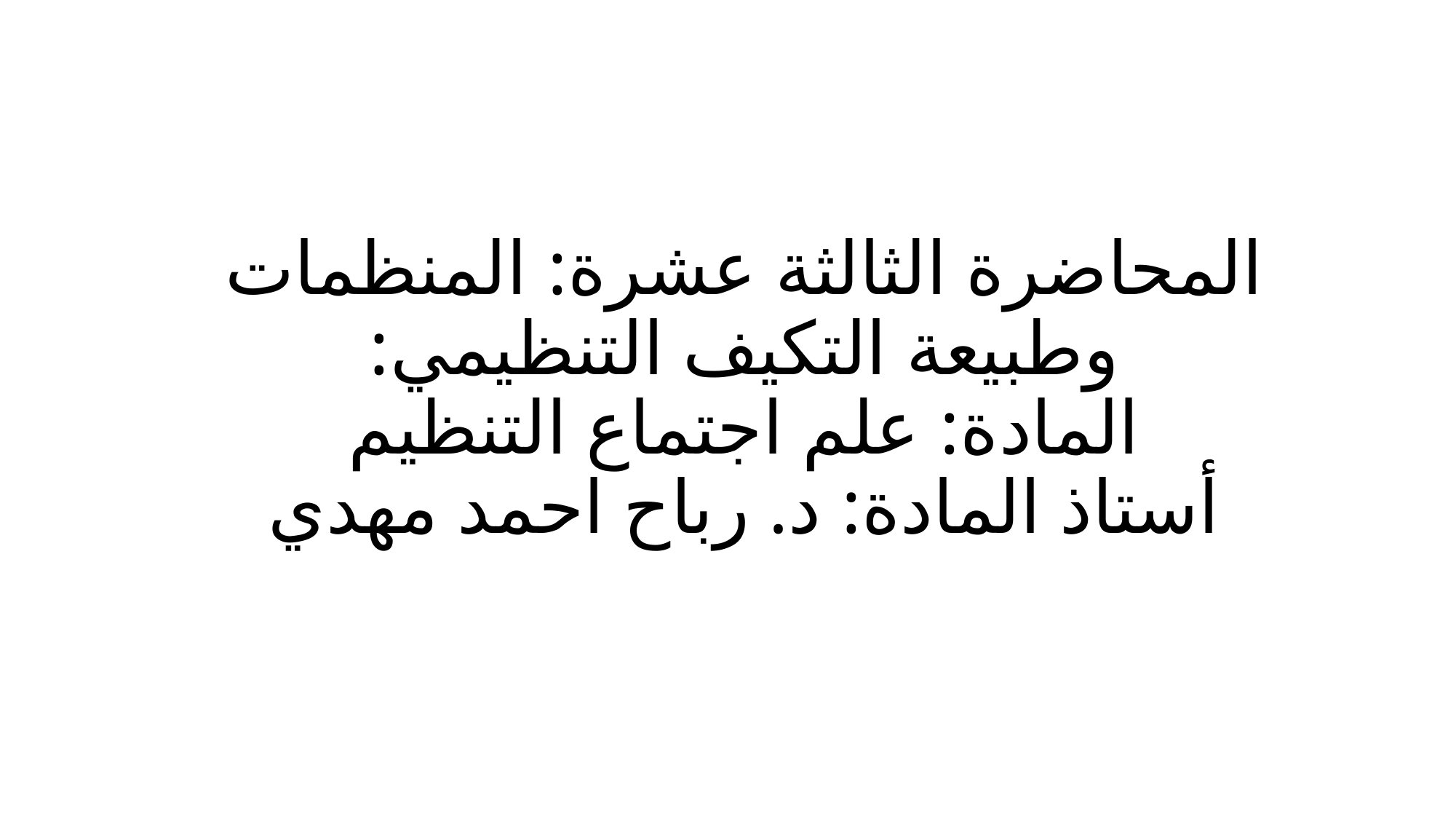

# المحاضرة الثالثة عشرة: المنظمات وطبيعة التكيف التنظيمي: المادة: علم اجتماع التنظيم أستاذ المادة: د. رباح احمد مهدي